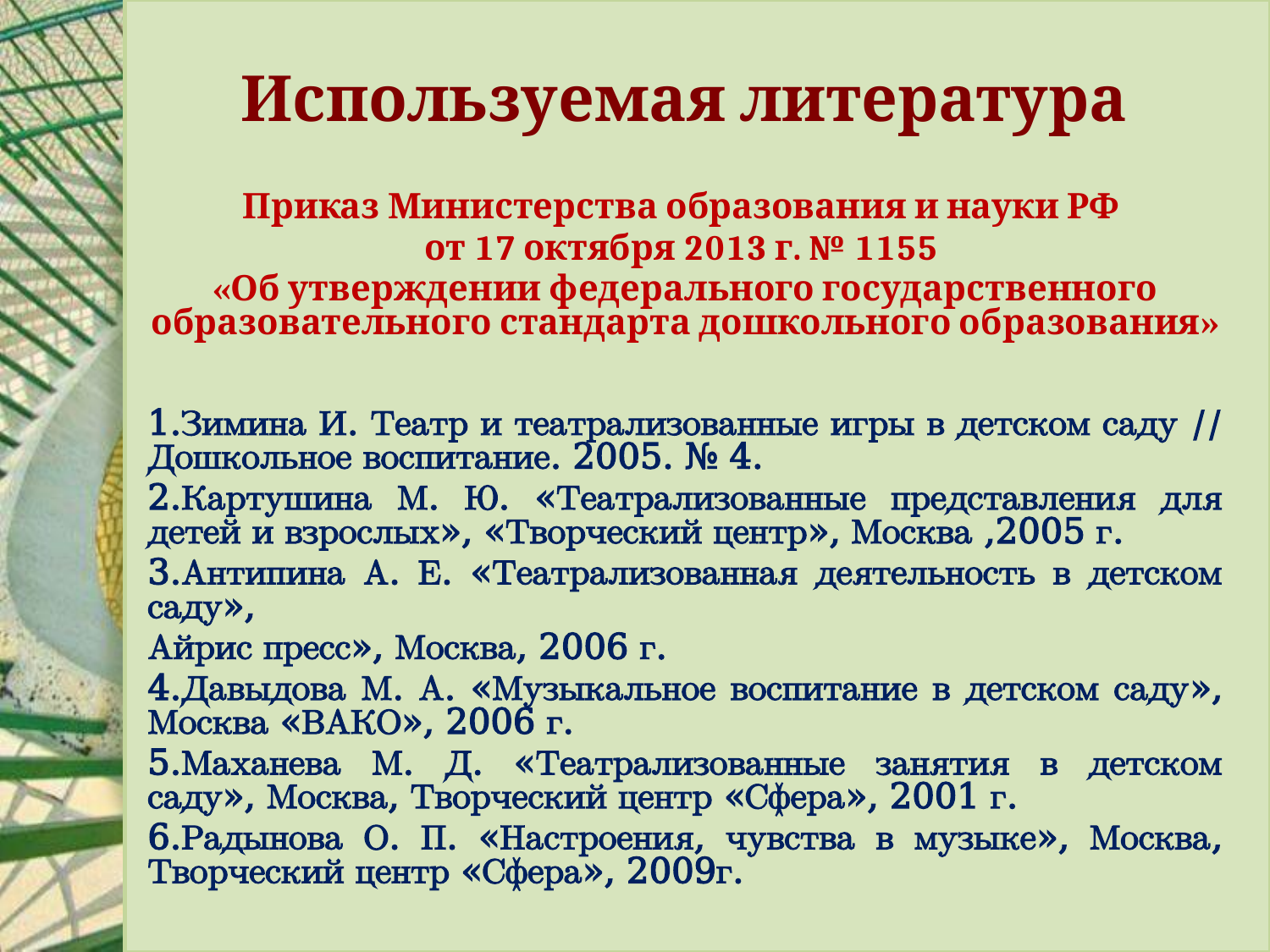

# Используемая литература

Приказ Министерства образования и науки РФ
от 17 октября 2013 г. № 1155
«Об утверждении федерального государственного образовательного стандарта дошкольного образования»

1.Зимина И. Театр и театрализованные игры в детском саду // Дошкольное воспитание. 2005. № 4.
2.Картушина М. Ю. «Театрализованные представления для детей и взрослых», «Творческий центр», Москва ,2005 г.
3.Антипина А. Е. «Театрализованная деятельность в детском саду»,
Айрис пресс», Москва, 2006 г.
4.Давыдова М. А. «Музыкальное воспитание в детском саду», Москва «ВАКО», 2006 г.
5.Маханева М. Д. «Театрализованные занятия в детском саду», Москва, Творческий центр «Сфера», 2001 г.
6.Радынова О. П. «Настроения, чувства в музыке», Москва, Творческий центр «Сфера», 2009г.